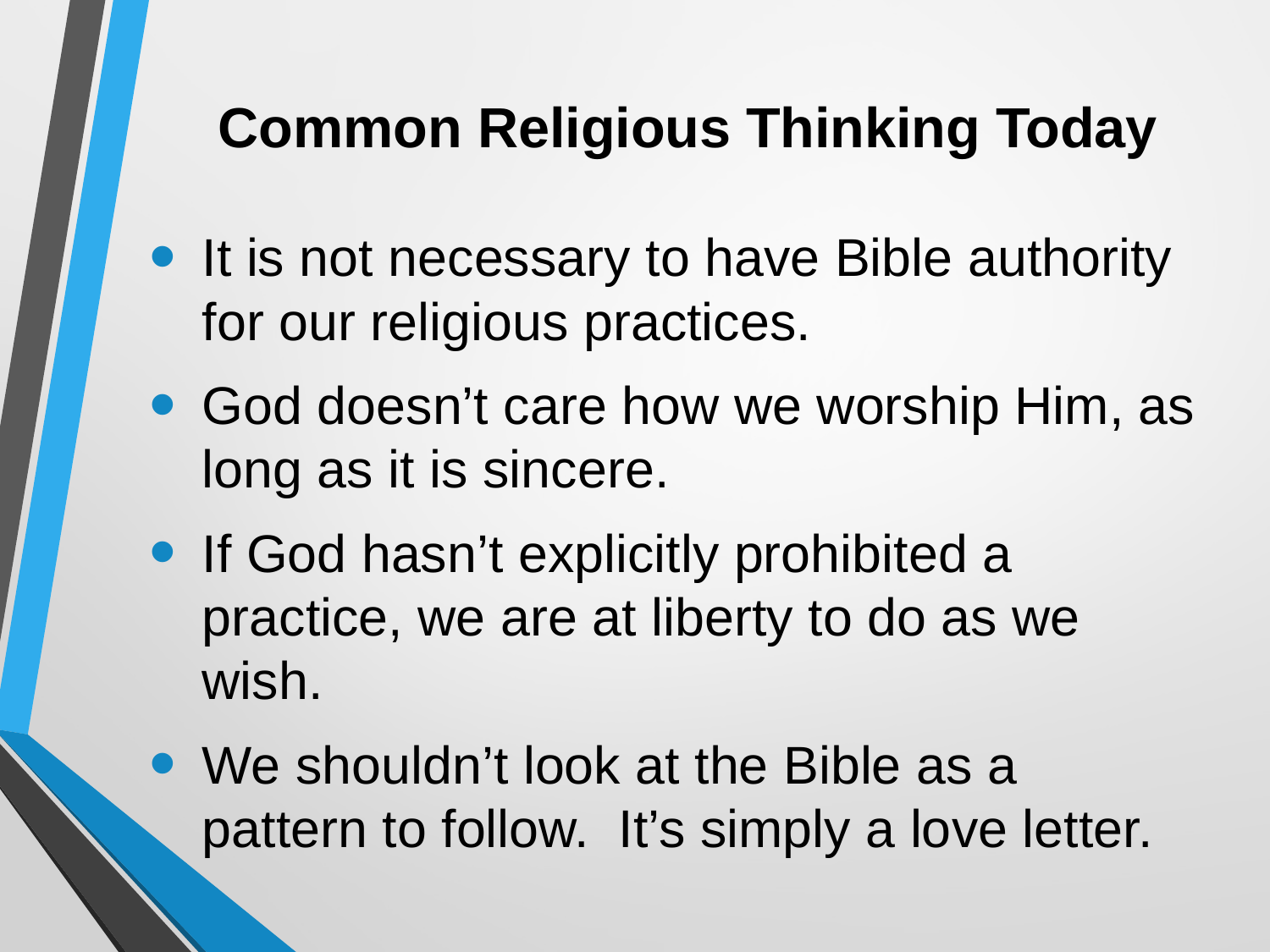

# Common Religious Thinking Today
It is not necessary to have Bible authority for our religious practices.
God doesn’t care how we worship Him, as long as it is sincere.
If God hasn’t explicitly prohibited a practice, we are at liberty to do as we wish.
We shouldn’t look at the Bible as a pattern to follow.  It’s simply a love letter.